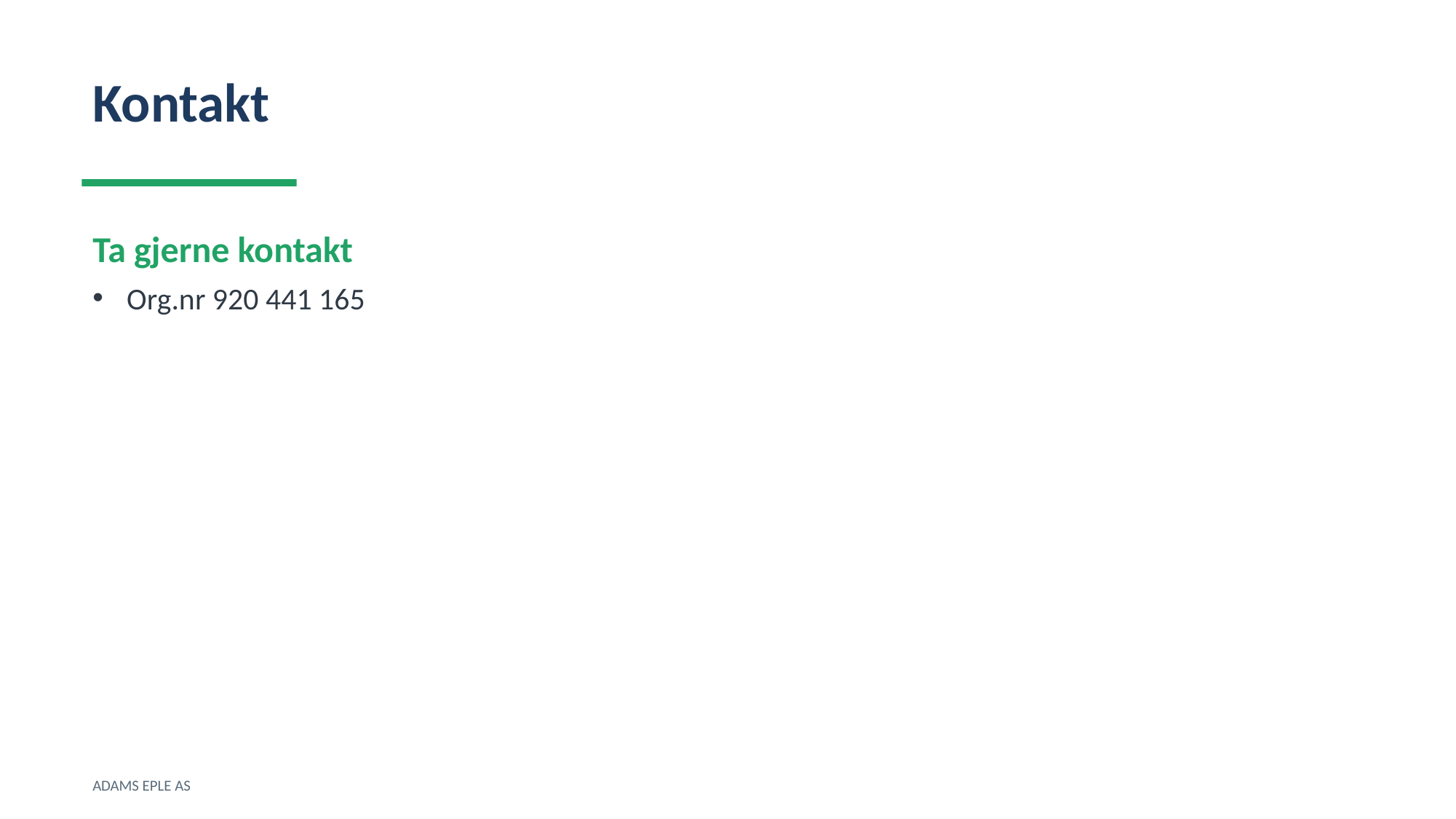

Kontakt

Ta gjerne kontakt
Org.nr 920 441 165
ADAMS EPLE AS